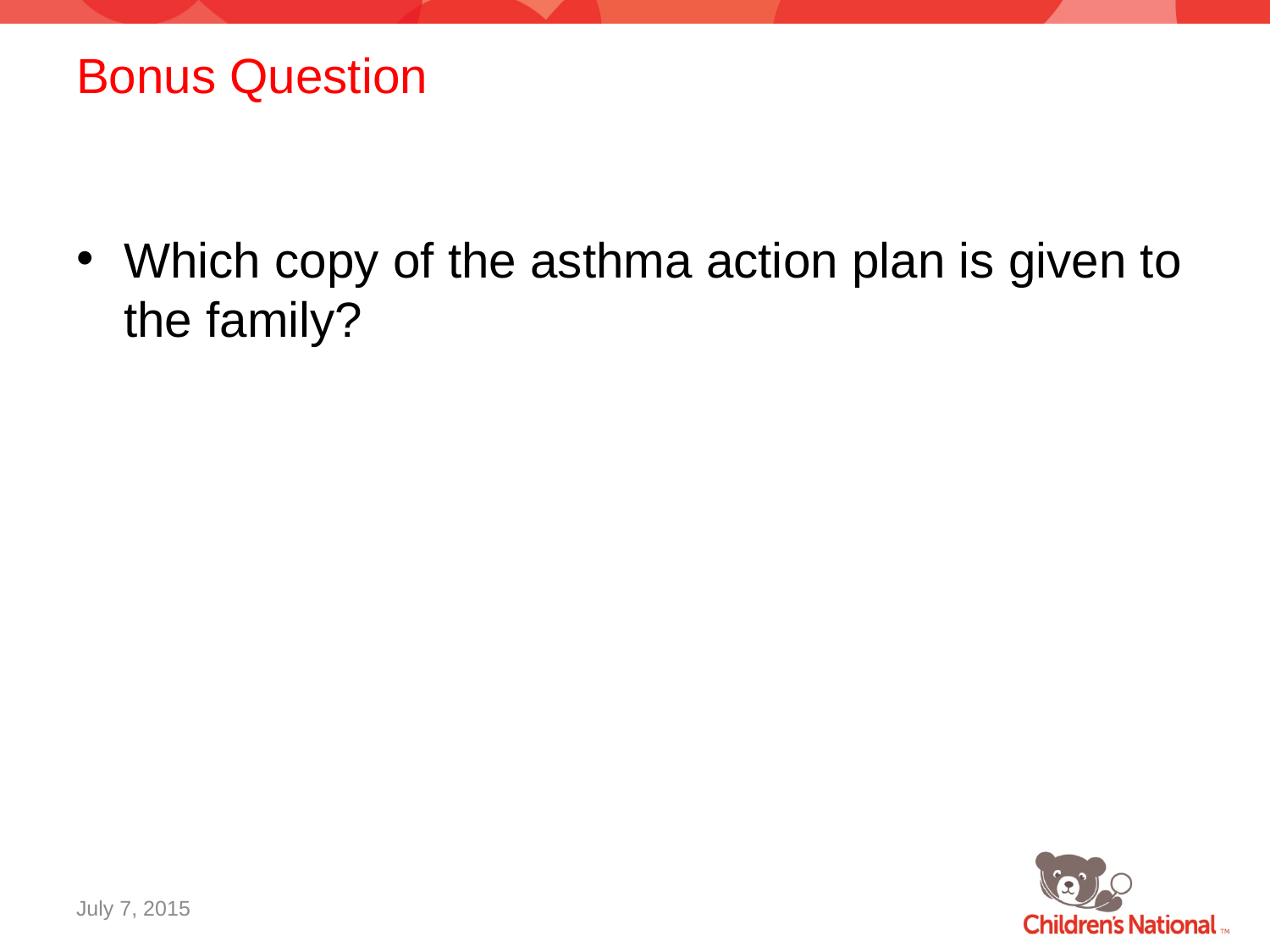

# Bonus Question
Which copy of the asthma action plan is given to the family?

July 7, 2015